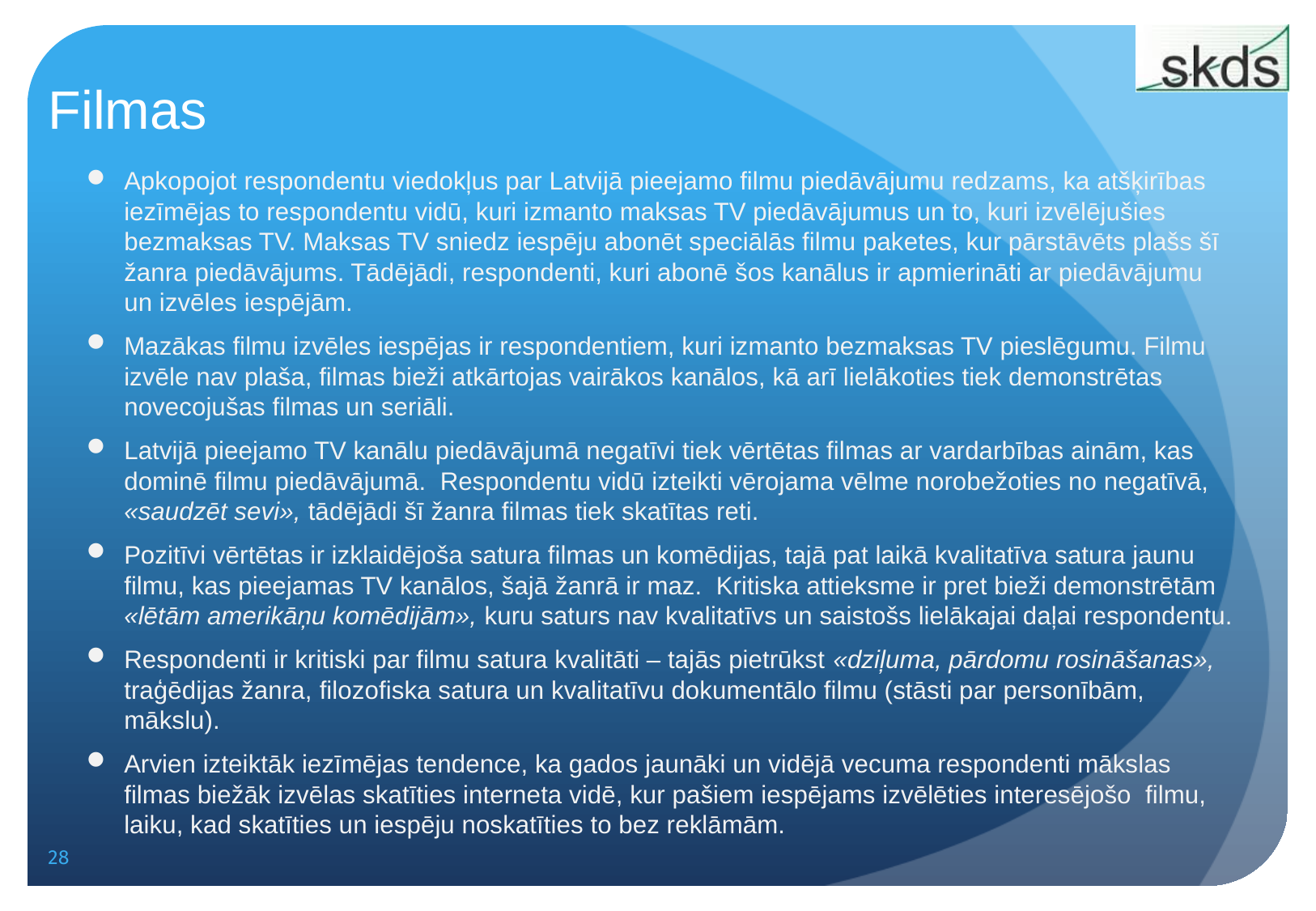

# Filmas
Apkopojot respondentu viedokļus par Latvijā pieejamo filmu piedāvājumu redzams, ka atšķirības iezīmējas to respondentu vidū, kuri izmanto maksas TV piedāvājumus un to, kuri izvēlējušies bezmaksas TV. Maksas TV sniedz iespēju abonēt speciālās filmu paketes, kur pārstāvēts plašs šī žanra piedāvājums. Tādējādi, respondenti, kuri abonē šos kanālus ir apmierināti ar piedāvājumu un izvēles iespējām.
Mazākas filmu izvēles iespējas ir respondentiem, kuri izmanto bezmaksas TV pieslēgumu. Filmu izvēle nav plaša, filmas bieži atkārtojas vairākos kanālos, kā arī lielākoties tiek demonstrētas novecojušas filmas un seriāli.
Latvijā pieejamo TV kanālu piedāvājumā negatīvi tiek vērtētas filmas ar vardarbības ainām, kas dominē filmu piedāvājumā.  Respondentu vidū izteikti vērojama vēlme norobežoties no negatīvā, «saudzēt sevi», tādējādi šī žanra filmas tiek skatītas reti.
Pozitīvi vērtētas ir izklaidējoša satura filmas un komēdijas, tajā pat laikā kvalitatīva satura jaunu filmu, kas pieejamas TV kanālos, šajā žanrā ir maz.  Kritiska attieksme ir pret bieži demonstrētām «lētām amerikāņu komēdijām», kuru saturs nav kvalitatīvs un saistošs lielākajai daļai respondentu.
Respondenti ir kritiski par filmu satura kvalitāti – tajās pietrūkst «dziļuma, pārdomu rosināšanas», traģēdijas žanra, filozofiska satura un kvalitatīvu dokumentālo filmu (stāsti par personībām, mākslu).
Arvien izteiktāk iezīmējas tendence, ka gados jaunāki un vidējā vecuma respondenti mākslas filmas biežāk izvēlas skatīties interneta vidē, kur pašiem iespējams izvēlēties interesējošo  filmu, laiku, kad skatīties un iespēju noskatīties to bez reklāmām.
28